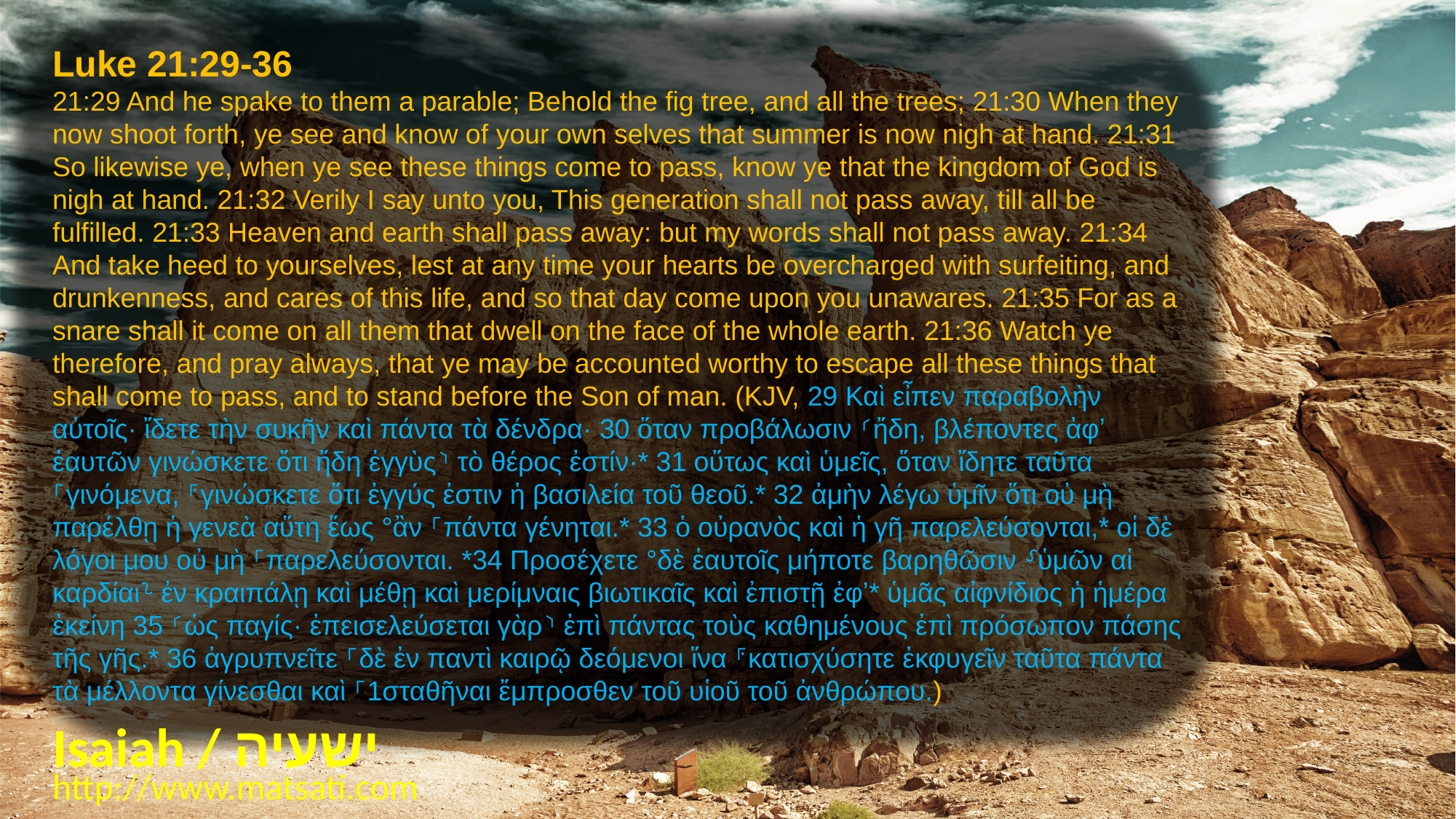

Luke 21:29-36
21:29 And he spake to them a parable; Behold the fig tree, and all the trees; 21:30 When they now shoot forth, ye see and know of your own selves that summer is now nigh at hand. 21:31 So likewise ye, when ye see these things come to pass, know ye that the kingdom of God is nigh at hand. 21:32 Verily I say unto you, This generation shall not pass away, till all be fulfilled. 21:33 Heaven and earth shall pass away: but my words shall not pass away. 21:34 And take heed to yourselves, lest at any time your hearts be overcharged with surfeiting, and drunkenness, and cares of this life, and so that day come upon you unawares. 21:35 For as a snare shall it come on all them that dwell on the face of the whole earth. 21:36 Watch ye therefore, and pray always, that ye may be accounted worthy to escape all these things that shall come to pass, and to stand before the Son of man. (KJV, 29 Καὶ εἶπεν παραβολὴν αὐτοῖς· ἴδετε τὴν συκῆν καὶ πάντα τὰ δένδρα· 30 ὅταν προβάλωσιν ⸂ἤδη, βλέποντες ἀφʼ ἑαυτῶν γινώσκετε ὅτι ἤδη ἐγγὺς⸃ τὸ θέρος ἐστίν·* 31 οὕτως καὶ ὑμεῖς, ὅταν ἴδητε ταῦτα ⸀γινόμενα, ⸁γινώσκετε ὅτι ἐγγύς ἐστιν ἡ βασιλεία τοῦ θεοῦ.* 32 ἀμὴν λέγω ὑμῖν ὅτι οὐ μὴ παρέλθῃ ἡ γενεὰ αὕτη ἕως °ἂν ⸀πάντα γένηται.* 33 ὁ οὐρανὸς καὶ ἡ γῆ παρελεύσονται,* οἱ δὲ λόγοι μου οὐ μὴ ⸀παρελεύσονται. *34 Προσέχετε °δὲ ἑαυτοῖς μήποτε βαρηθῶσιν ⸉ὑμῶν αἱ καρδίαι⸊ ἐν κραιπάλῃ καὶ μέθῃ καὶ μερίμναις βιωτικαῖς καὶ ἐπιστῇ ἐφʼ* ὑμᾶς αἰφνίδιος ἡ ἡμέρα ἐκείνη 35 ⸂ὡς παγίς· ἐπεισελεύσεται γὰρ⸃ ἐπὶ πάντας τοὺς καθημένους ἐπὶ πρόσωπον πάσης τῆς γῆς.* 36 ἀγρυπνεῖτε ⸀δὲ ἐν παντὶ καιρῷ δεόμενοι ἵνα ⸁κατισχύσητε ἐκφυγεῖν ταῦτα πάντα τὰ μέλλοντα γίνεσθαι καὶ ⸀1σταθῆναι ἔμπροσθεν τοῦ υἱοῦ τοῦ ἀνθρώπου.)
Isaiah / ישעיה
http://www.matsati.com